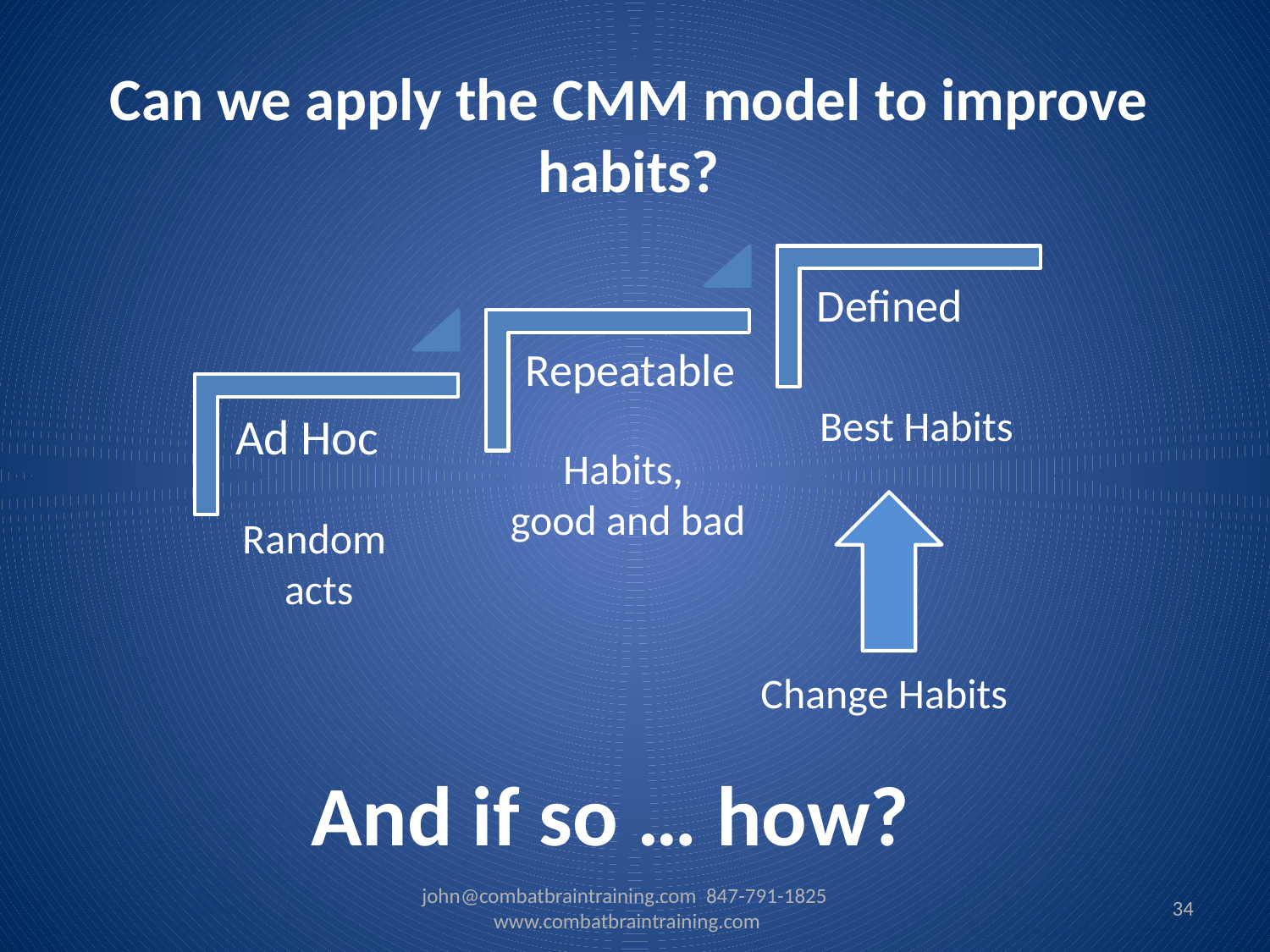

# Can we apply the CMM model to improve habits?
Ad Hoc
Repeatable
Defined
Best Habits
Habits,
good and bad
Random
acts

Change Habits
And if so … how?
john@combatbraintraining.com  847-791-1825   www.combatbraintraining.com
34